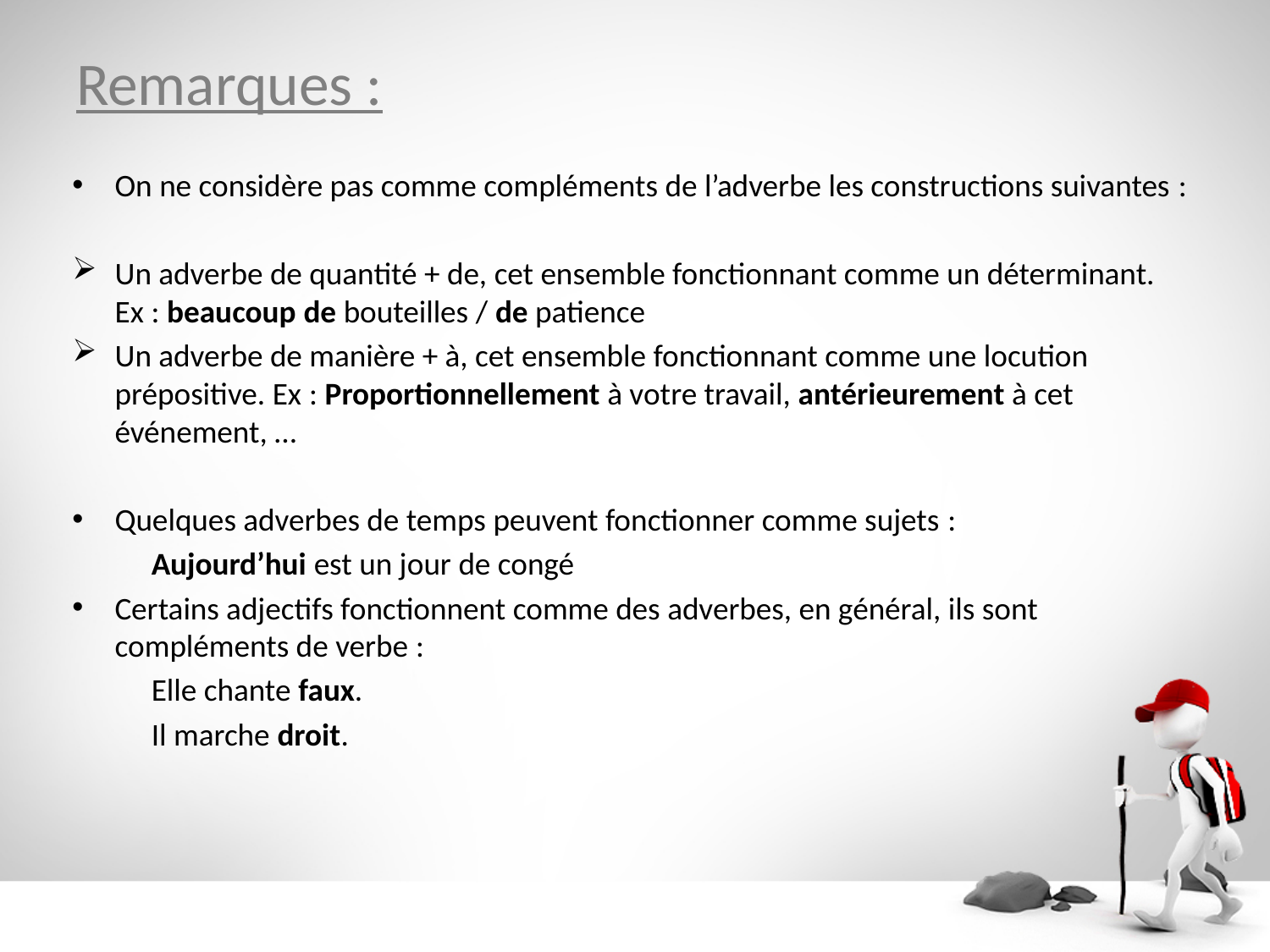

# Remarques :
On ne considère pas comme compléments de l’adverbe les constructions suivantes :

Un adverbe de quantité + de, cet ensemble fonctionnant comme un déterminant. Ex : beaucoup de bouteilles / de patience
Un adverbe de manière + à, cet ensemble fonctionnant comme une locution prépositive. Ex : Proportionnellement à votre travail, antérieurement à cet événement, …

Quelques adverbes de temps peuvent fonctionner comme sujets :
           Aujourd’hui est un jour de congé
Certains adjectifs fonctionnent comme des adverbes, en général, ils sont compléments de verbe :
           Elle chante faux.
           Il marche droit.